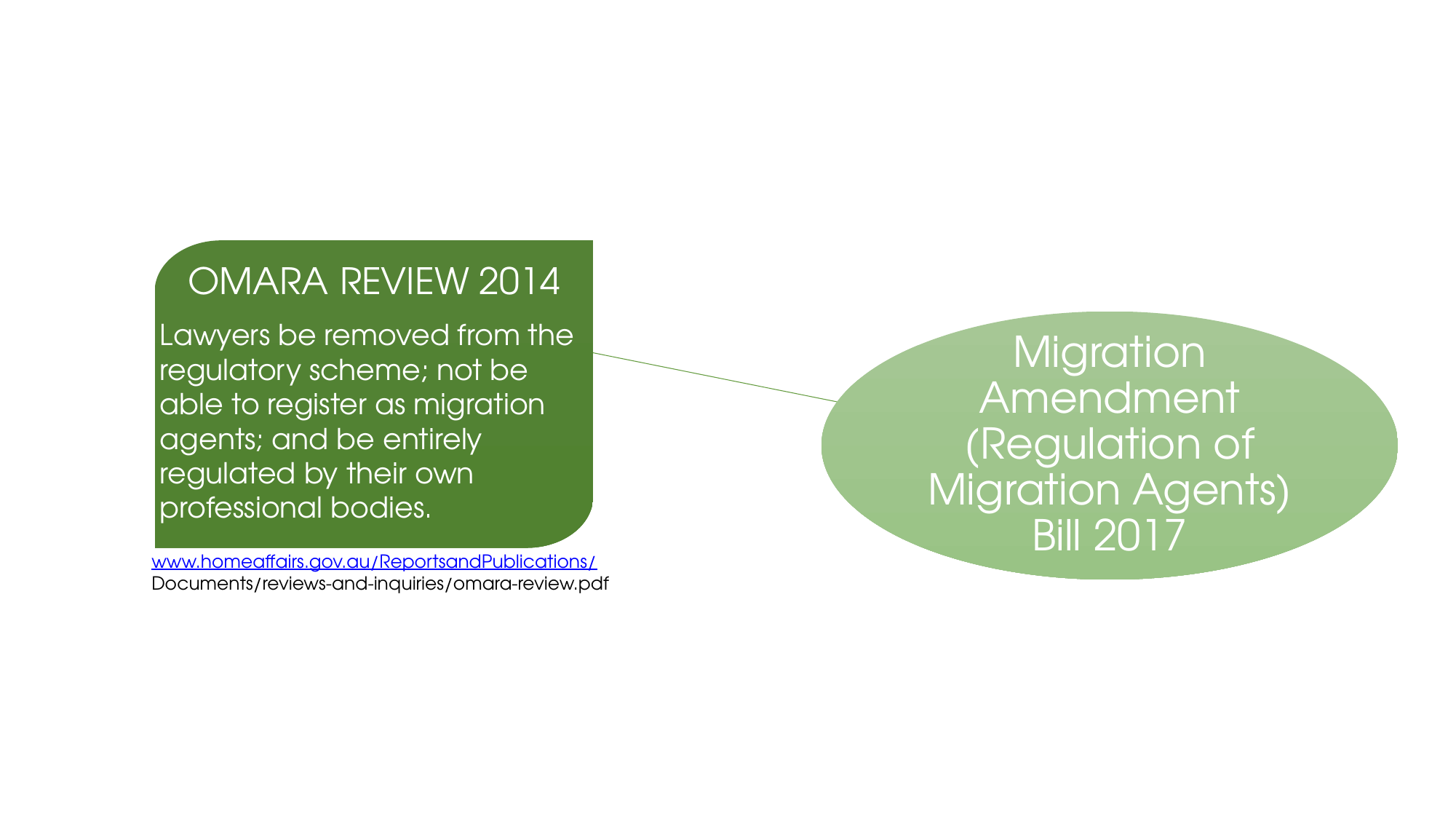

Migration Amendment (Regulation of Migration Agents) Bill 2017

OMARA REVIEW 2014
Lawyers be removed from the regulatory scheme; not be able to register as migration agents; and be entirely regulated by their own professional bodies.

www.homeaffairs.gov.au/ReportsandPublications/
Documents/reviews-and-inquiries/omara-review.pdf